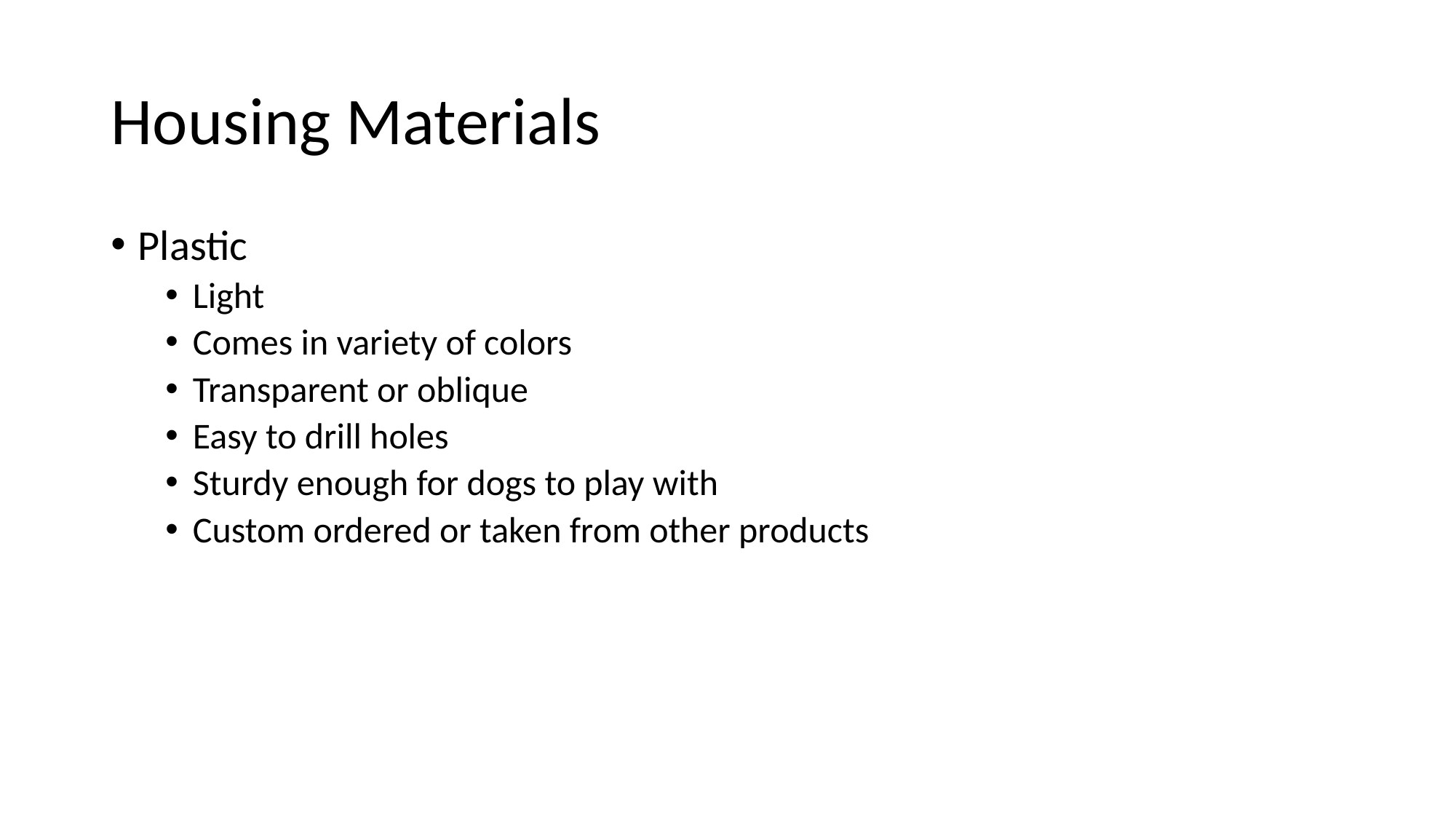

# Housing Materials
Plastic
Light
Comes in variety of colors
Transparent or oblique
Easy to drill holes
Sturdy enough for dogs to play with
Custom ordered or taken from other products